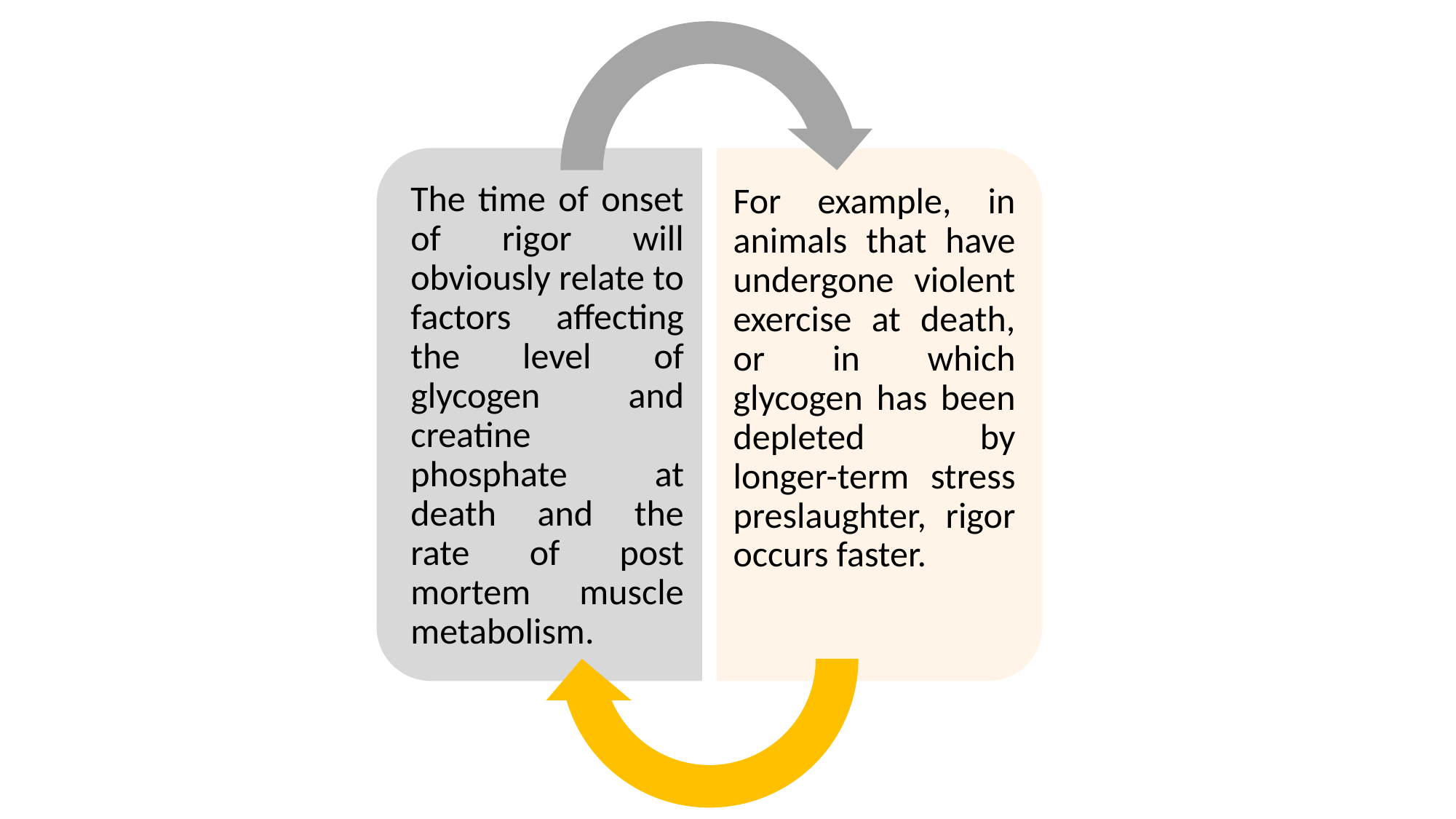

The time of onset of rigor will obviously relate to factors affecting the level of glycogen and creatine phosphate at death and the rate of post mortem muscle metabolism.

For example, in animals that have undergone violent exercise at death, or in which glycogen has been depleted by longer-term stress preslaughter, rigor occurs faster.